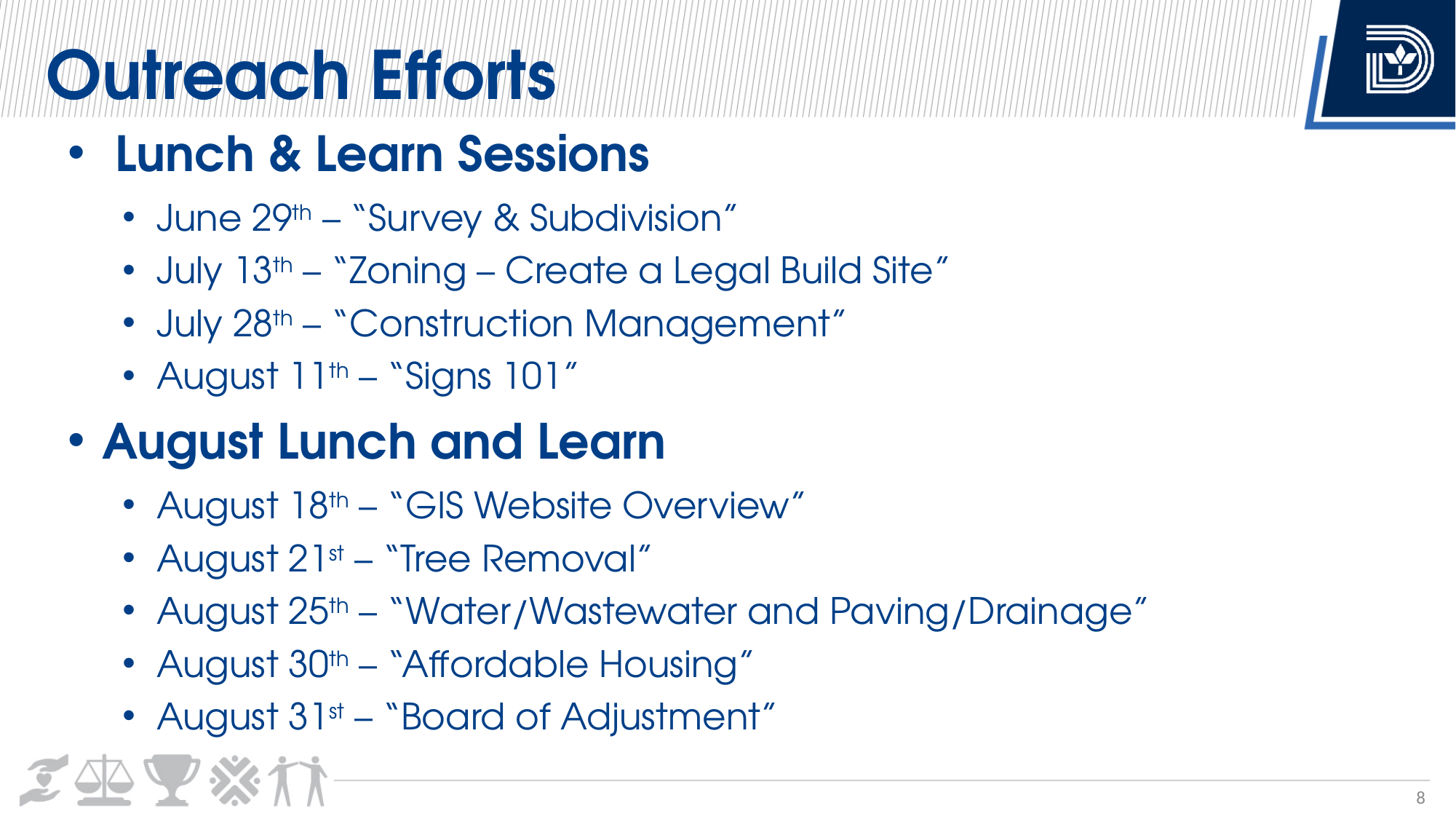

Outreach Efforts
 Lunch & Learn Sessions
June 29th – “Survey & Subdivision”
July 13th – “Zoning – Create a Legal Build Site”
July 28th – “Construction Management”
August 11th – “Signs 101”
August Lunch and Learn
August 18th – “GIS Website Overview”
August 21st – “Tree Removal”
August 25th – “Water/Wastewater and Paving/Drainage”
August 30th – “Affordable Housing”
August 31st – “Board of Adjustment”
8